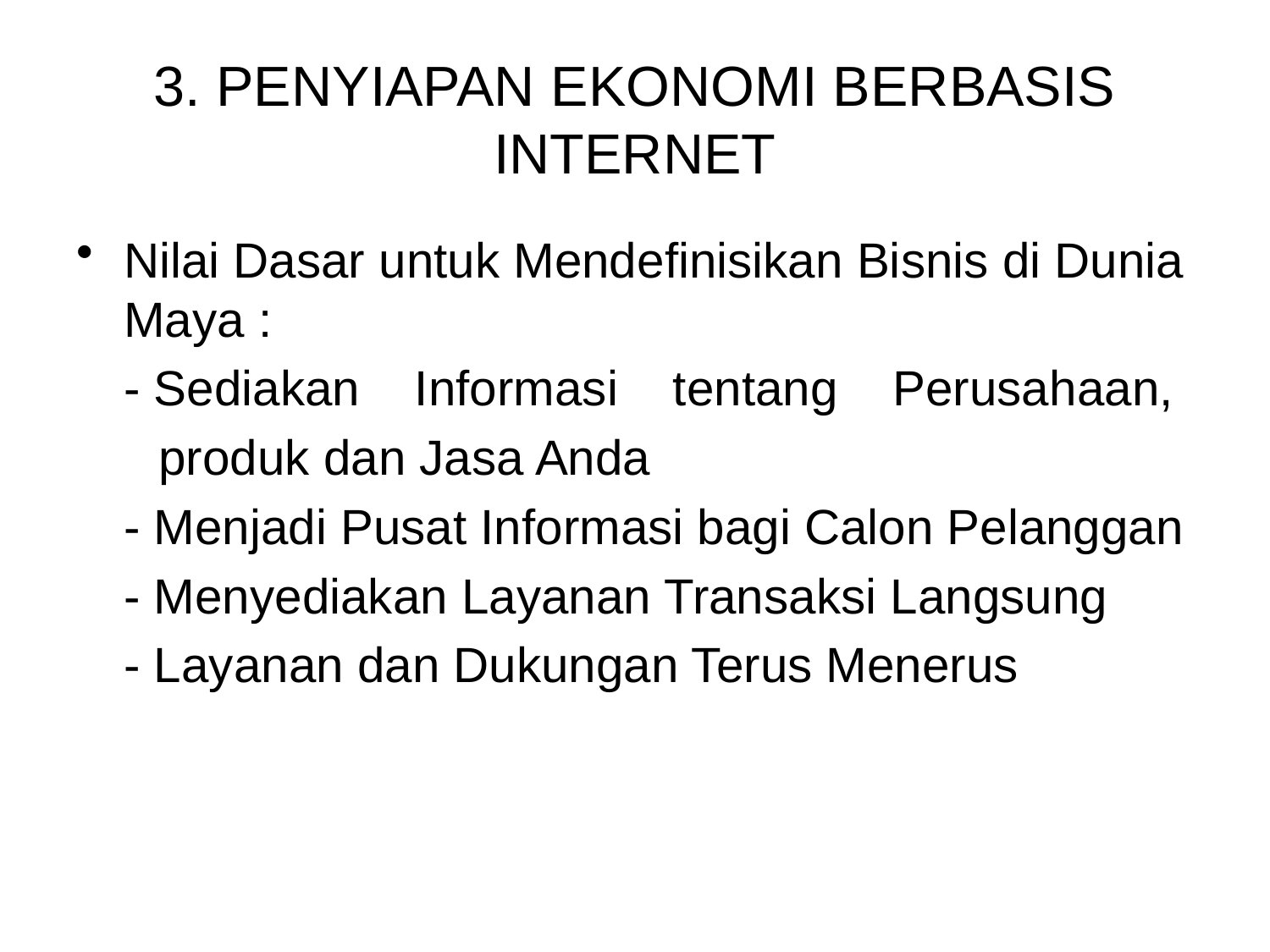

# 3. PENYIAPAN EKONOMI BERBASIS INTERNET
Nilai Dasar untuk Mendefinisikan Bisnis di Dunia Maya :
	- Sediakan    Informasi    tentang    Perusahaan,
      produk dan Jasa Anda
	- Menjadi Pusat Informasi bagi Calon Pelanggan
	- Menyediakan Layanan Transaksi Langsung
	- Layanan dan Dukungan Terus Menerus